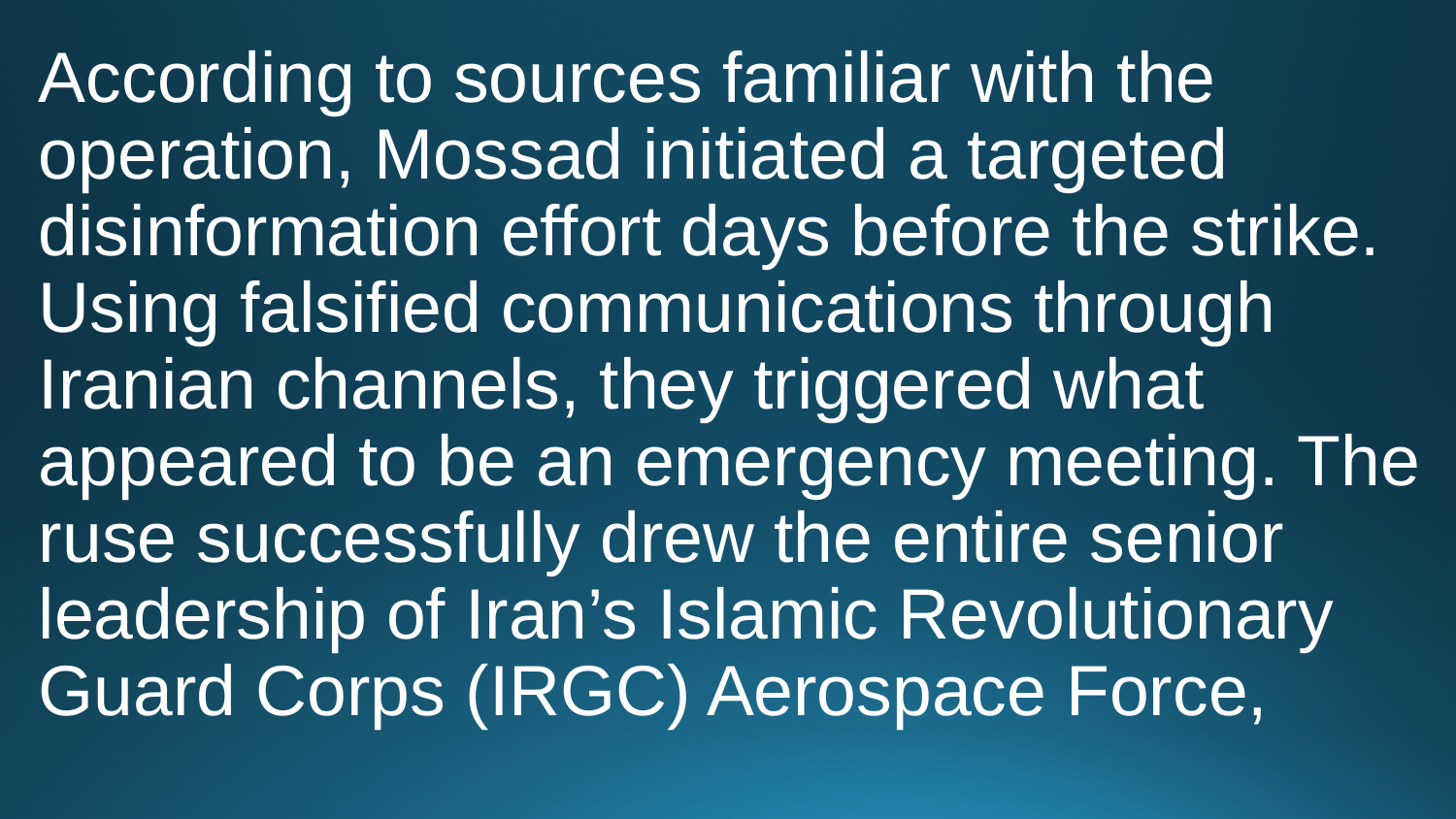

According to sources familiar with the operation, Mossad initiated a targeted disinformation effort days before the strike. Using falsified communications through Iranian channels, they triggered what appeared to be an emergency meeting. The ruse successfully drew the entire senior leadership of Iran’s Islamic Revolutionary Guard Corps (IRGC) Aerospace Force,